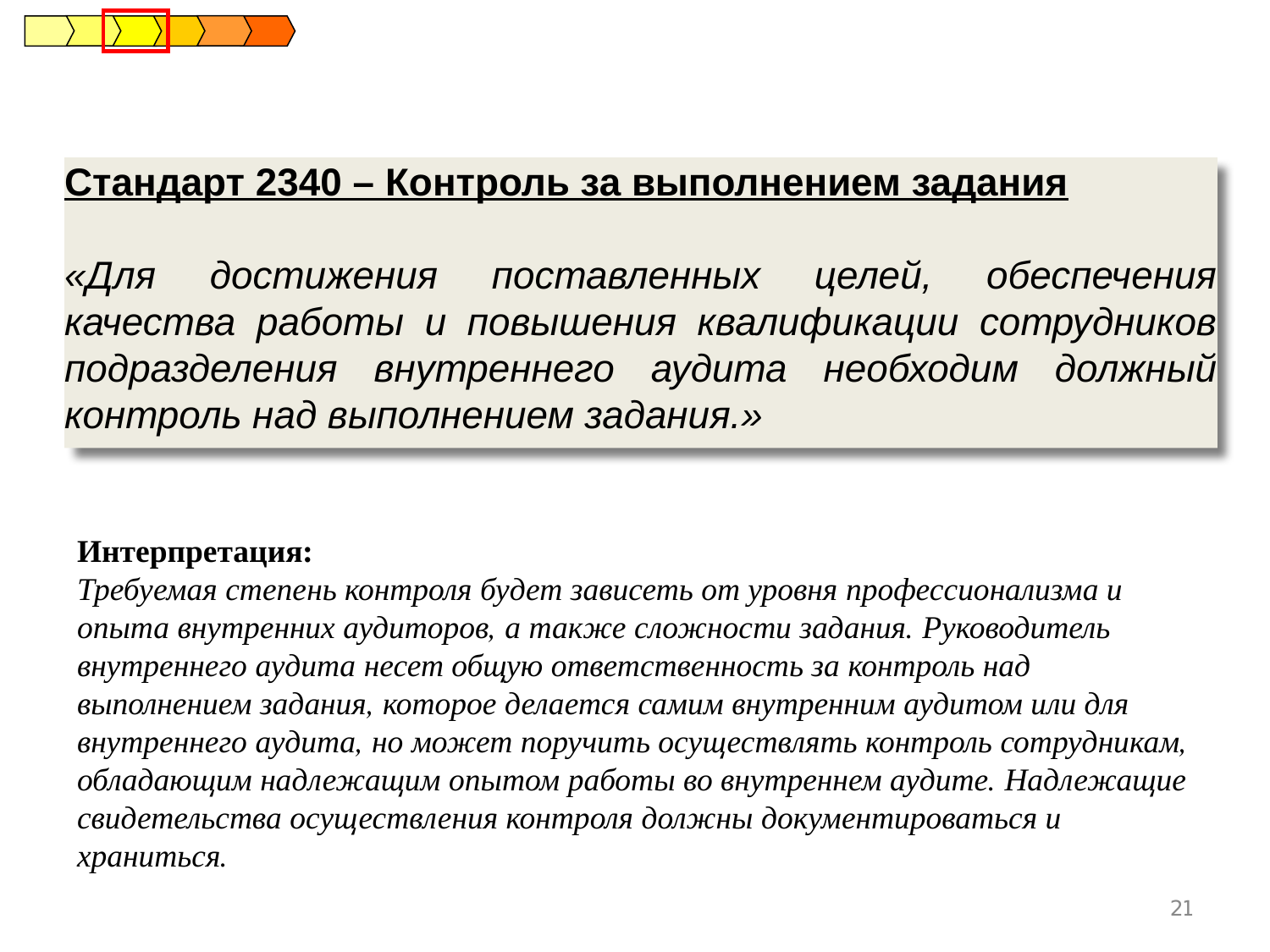

Стандарт 2340 – Контроль за выполнением задания
«Для достижения поставленных целей, обеспечения качества работы и повышения квалификации сотрудников подразделения внутреннего аудита необходим должный контроль над выполнением задания.»
Интерпретация:
Требуемая степень контроля будет зависеть от уровня профессионализма и опыта внутренних аудиторов, а также сложности задания. Руководитель внутреннего аудита несет общую ответственность за контроль над выполнением задания, которое делается самим внутренним аудитом или для внутреннего аудита, но может поручить осуществлять контроль сотрудникам, обладающим надлежащим опытом работы во внутреннем аудите. Надлежащие свидетельства осуществления контроля должны документироваться и храниться.
21